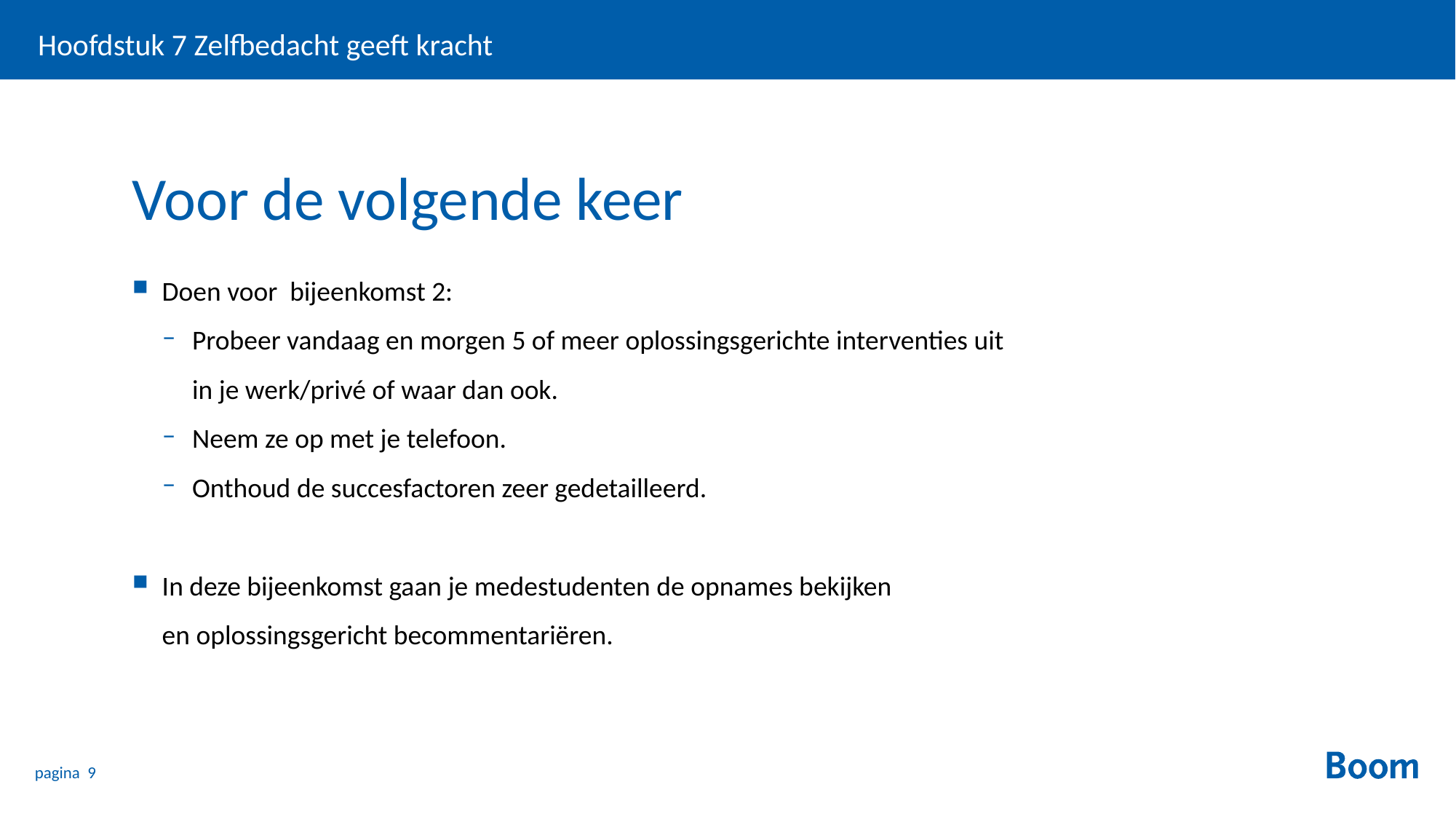

Hoofdstuk 7 Zelfbedacht geeft kracht
# Voor de volgende keer
Doen voor  bijeenkomst 2:
Probeer vandaag en morgen 5 of meer oplossingsgerichte interventies uit
in je werk/privé of waar dan ook.
Neem ze op met je telefoon.
Onthoud de succesfactoren zeer gedetailleerd.
In deze bijeenkomst gaan je medestudenten de opnames bekijken
en oplossingsgericht becommentariëren.

pagina  9